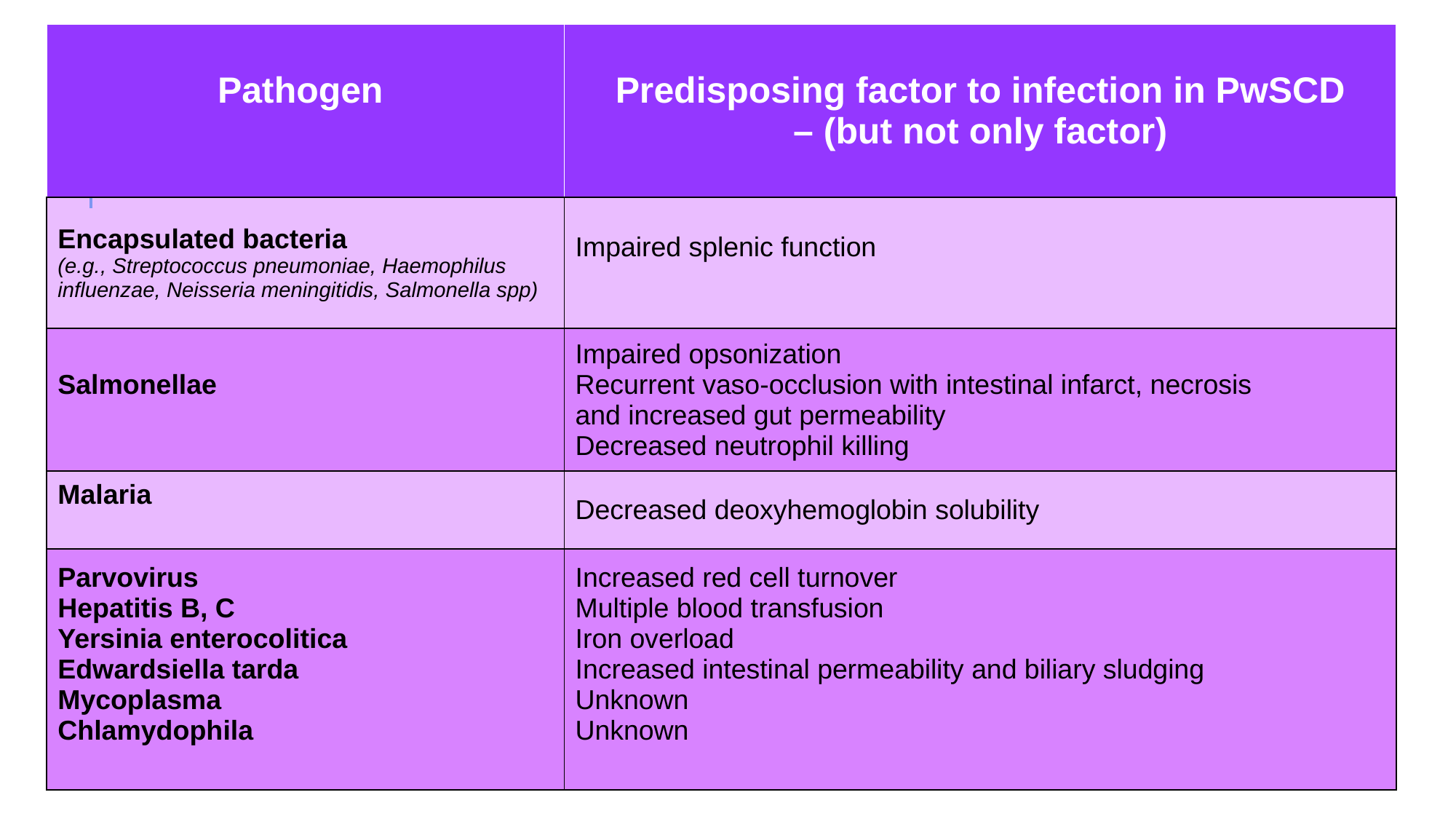

| Pathogen | Predisposing factor to infection in PwSCD – (but not only factor) |
| --- | --- |
| Encapsulated bacteria (e.g., Streptococcus pneumoniae, Haemophilus influenzae, Neisseria meningitidis, Salmonella spp) | Impaired splenic function |
| Salmonellae | Impaired opsonization Recurrent vaso-occlusion with intestinal infarct, necrosis and increased gut permeability Decreased neutrophil killing |
| Malaria | Decreased deoxyhemoglobin solubility |
| Parvovirus Hepatitis B, C Yersinia enterocolitica Edwardsiella tarda Mycoplasma Chlamydophila | Increased red cell turnover Multiple blood transfusion Iron overload Increased intestinal permeability and biliary sludging Unknown Unknown |